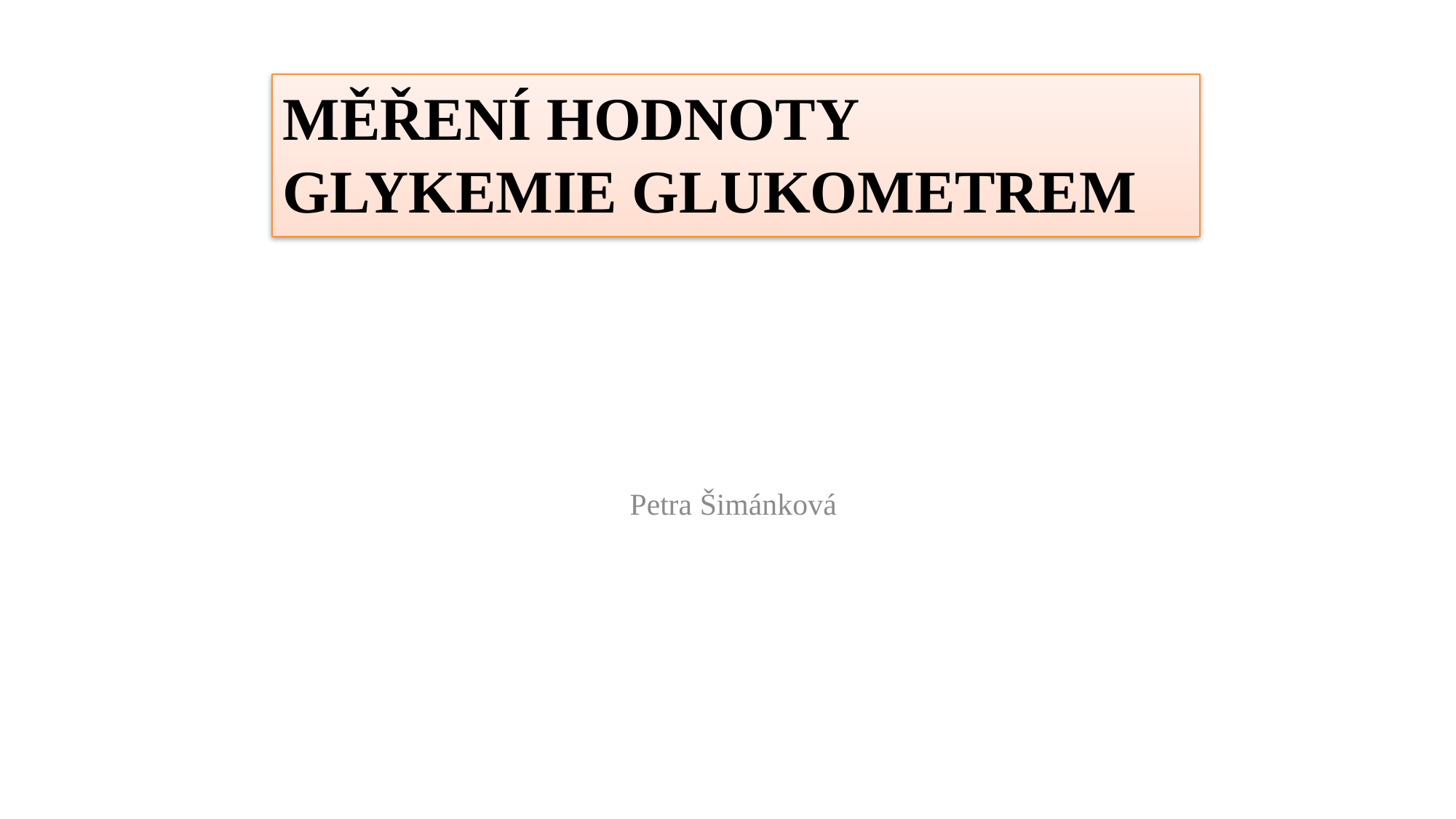

# Měření hodnoty glykemie glukometrem

Petra Šimánková